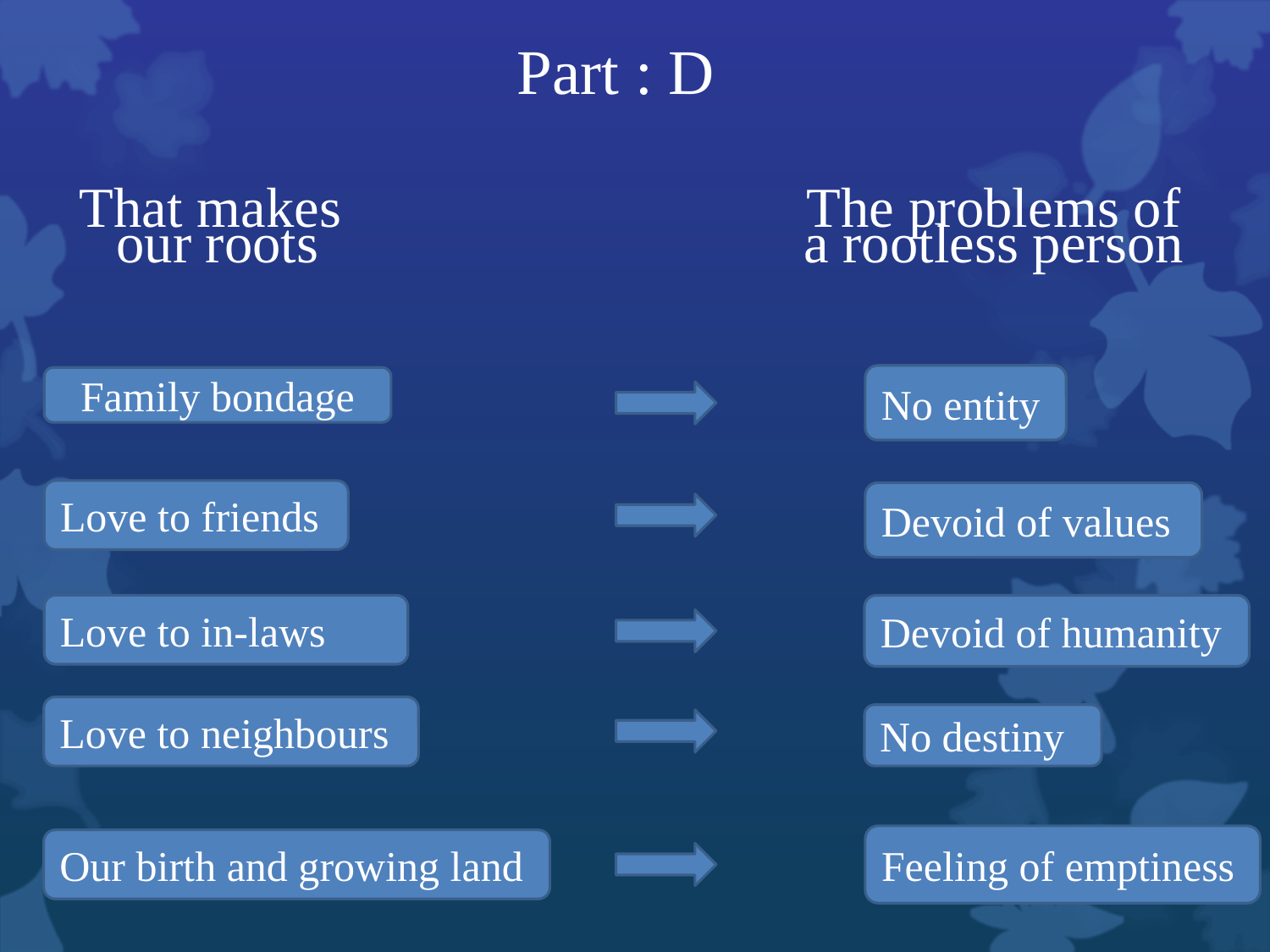

Part : D
That makes
our roots
The problems of
a rootless person
No entity

Family bondage

Love to friends
Devoid of values

Love to in-laws
Devoid of humanity

Love to neighbours
No destiny

Feeling of emptiness
Our birth and growing land